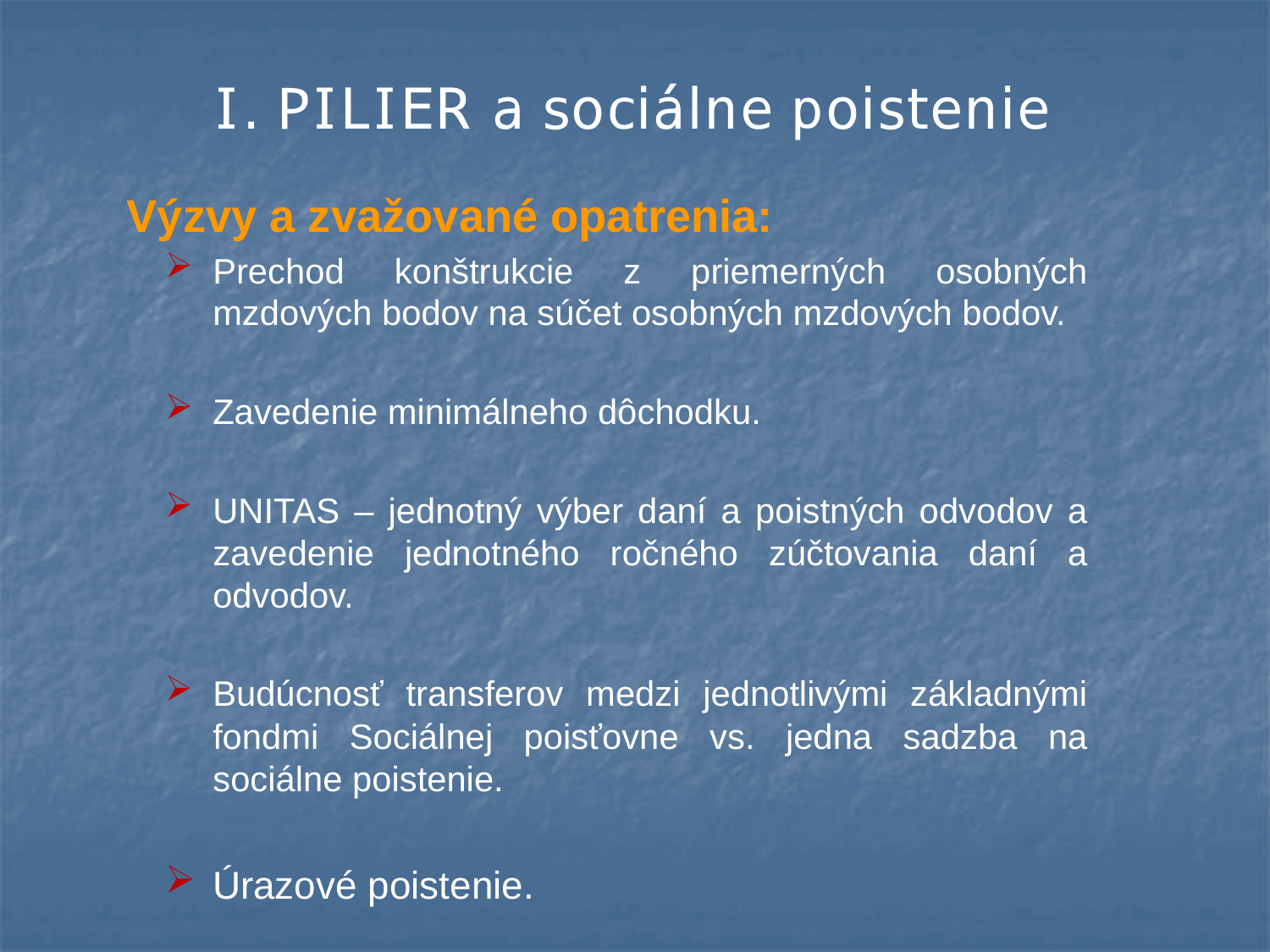

I. PILIER a sociálne poistenie
Výzvy a zvažované opatrenia:
Prechod konštrukcie z priemerných osobných mzdových bodov na súčet osobných mzdových bodov.

Zavedenie minimálneho dôchodku.

UNITAS – jednotný výber daní a poistných odvodov a zavedenie jednotného ročného zúčtovania daní a odvodov.

Budúcnosť transferov medzi jednotlivými základnými fondmi Sociálnej poisťovne vs. jedna sadzba na sociálne poistenie.

Úrazové poistenie.